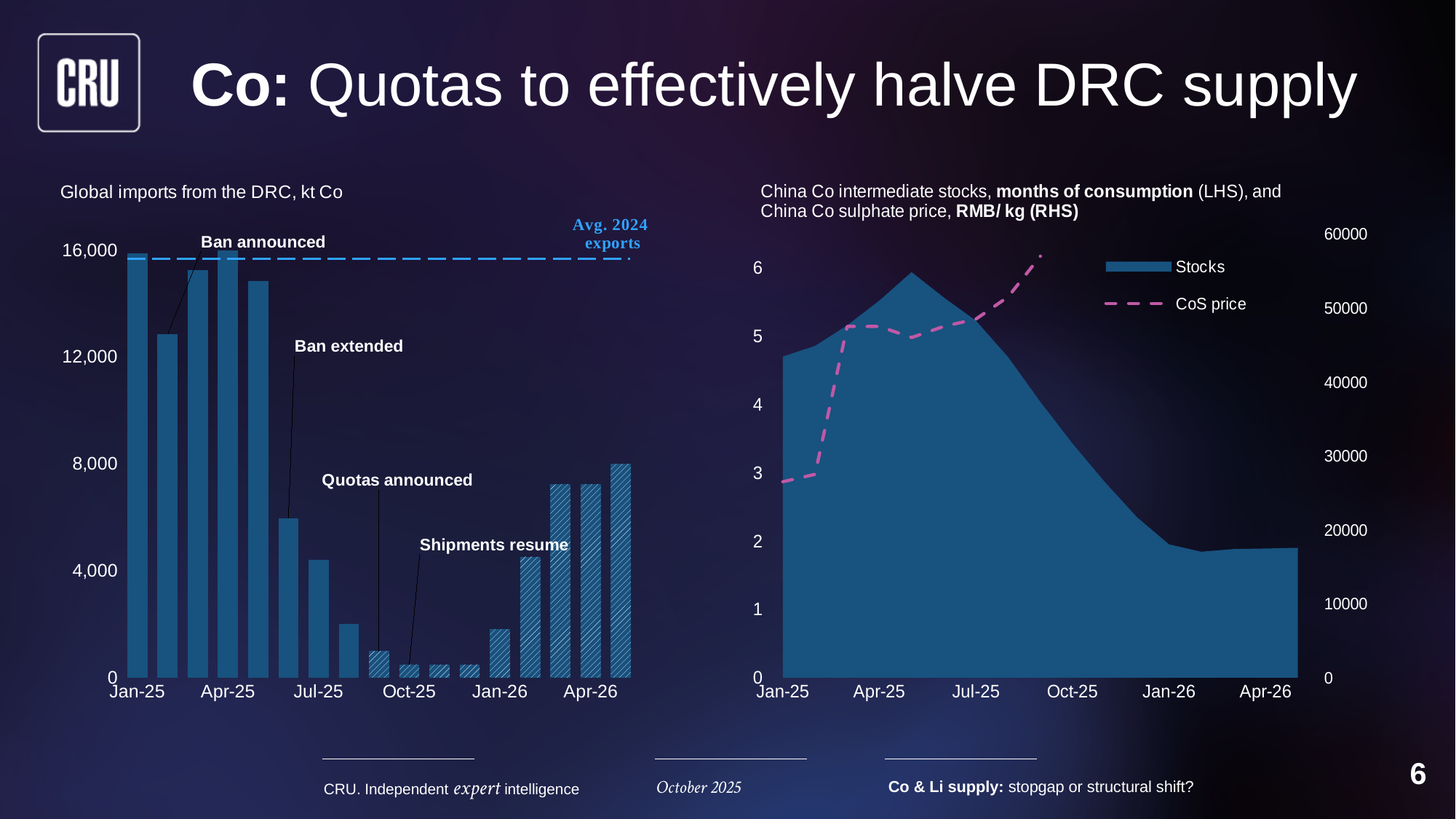

# Co: Quotas to effectively halve DRC supply

### Chart

| Category | DRC |
|---|---|
| 45658 | 15866.184599999999 |
| 45689 | 12855.2043 |
| 45717 | 15253.171199999999 |
| 45748 | 16035.3822 |
| 45778 | 14842.3788 |
| 45809 | 5971.7985 |
| 45839 | 4414.864799999999 |
| 45870 | 2000.0 |
| 45901 | 1000.0 |
| 45931 | 500.0 |
| 45962 | 500.0 |
| 45992 | 500.0 |
| 46023 | 1812.5 |
| 46054 | 4531.25 |
| 46082 | 7250.0 |
| 46113 | 7250.0 |
| 46143 | 8000.0 |

### Chart

| Category | Stocks | CoS price |
|---|---|---|
| 45658 | 4.7045750871682515 | 26500.0 |
| 45689 | 4.860412790180119 | 27500.0 |
| 45717 | 5.16200985052466 | 47500.0 |
| 45748 | 5.525056152458756 | 47500.0 |
| 45778 | 5.9416842386647755 | 46000.0 |
| 45809 | 5.569515607747013 | 47500.0 |
| 45839 | 5.229391331865936 | 48500.0 |
| 45870 | 4.695919132378181 | 51500.0 |
| 45901 | 4.040074976534026 | 57000.0 |
| 45931 | 3.430613009929202 | None |
| 45962 | 2.8675332325637104 | None |
| 45992 | 2.350835644437551 | None |
| 46023 | 1.9525740488902408 | None |
| 46054 | 1.8453719153095358 | None |
| 46082 | 1.8843097631759553 | None |
| 46113 | 1.8925205562822183 | None |
| 46143 | 1.9029394694155717 | None |
6
October 2025
Co & Li supply: stopgap or structural shift?